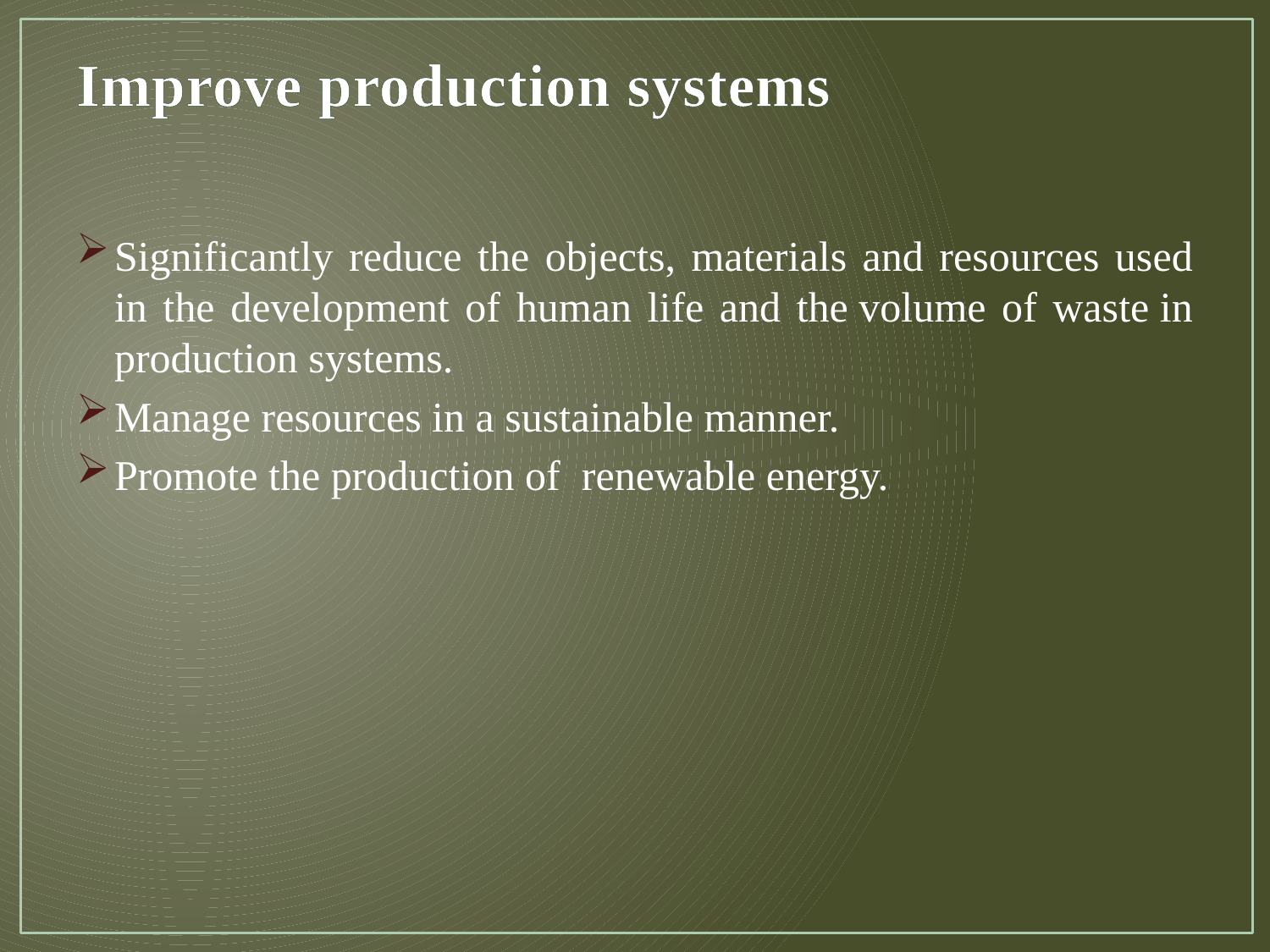

# Improve production systems
Significantly reduce the objects, materials and resources used in the development of human life and the volume of waste in production systems.
Manage resources in a sustainable manner.
Promote the production of  renewable energy.